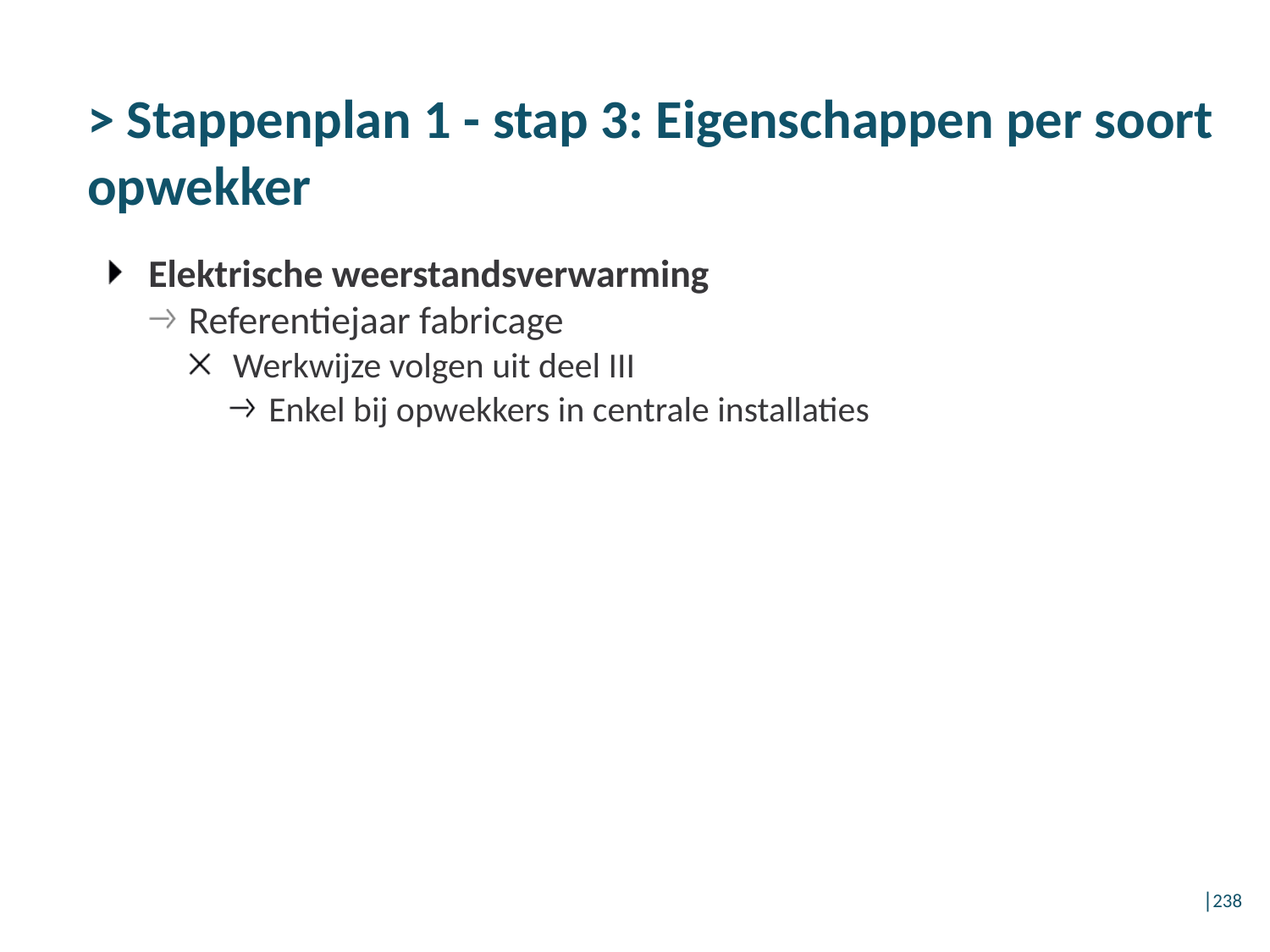

# > Stappenplan 1 - stap 3: Eigenschappen per soort opwekker

Elektrische weerstandsverwarming
Referentiejaar fabricage
Werkwijze volgen uit deel III
Enkel bij opwekkers in centrale installaties

│238